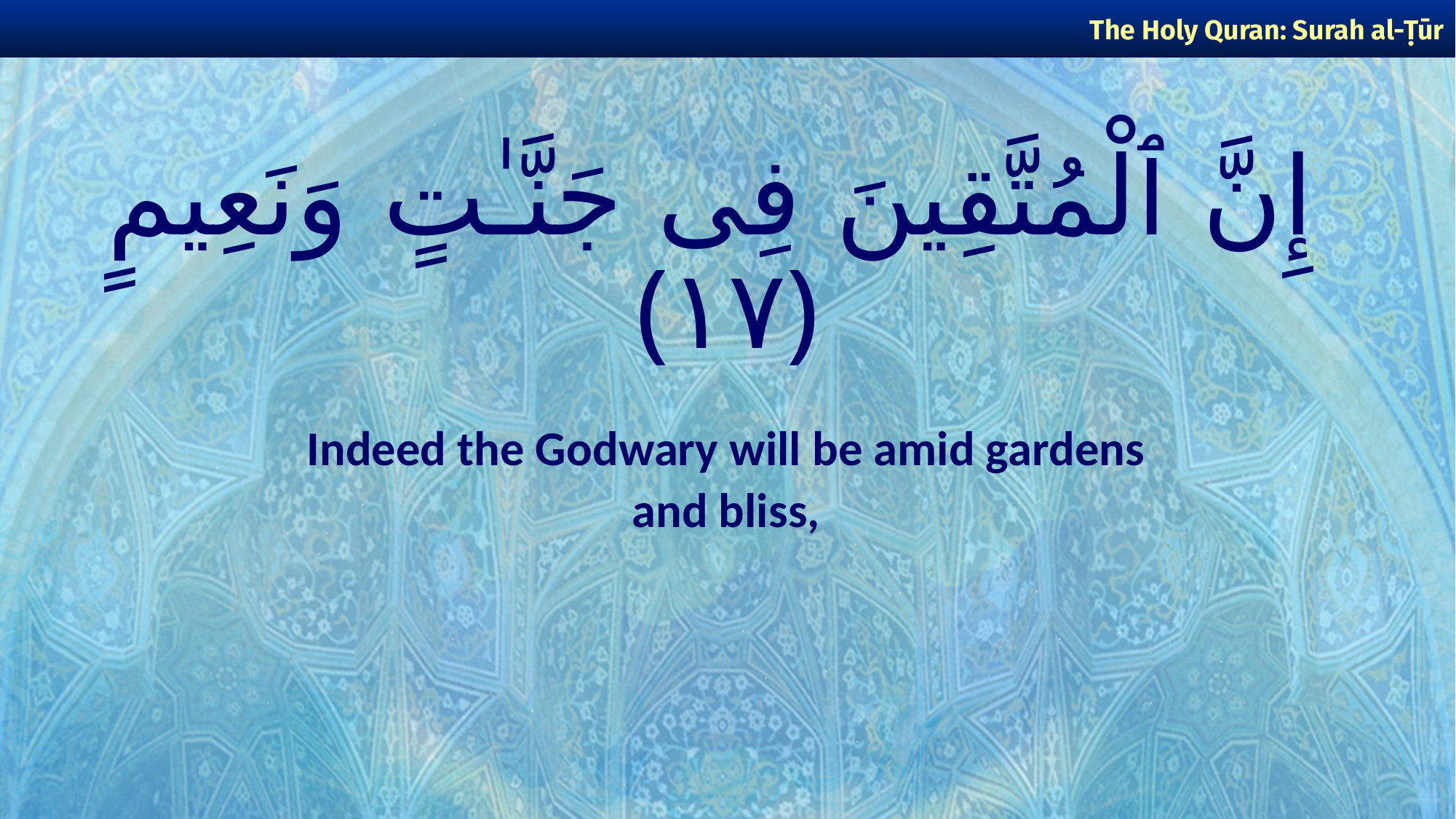

The Holy Quran: Surah al-Ṭūr
# إِنَّ ٱلْمُتَّقِينَ فِى جَنَّـٰتٍ وَنَعِيمٍ ﴿١٧﴾
Indeed the Godwary will be amid gardens
and bliss,